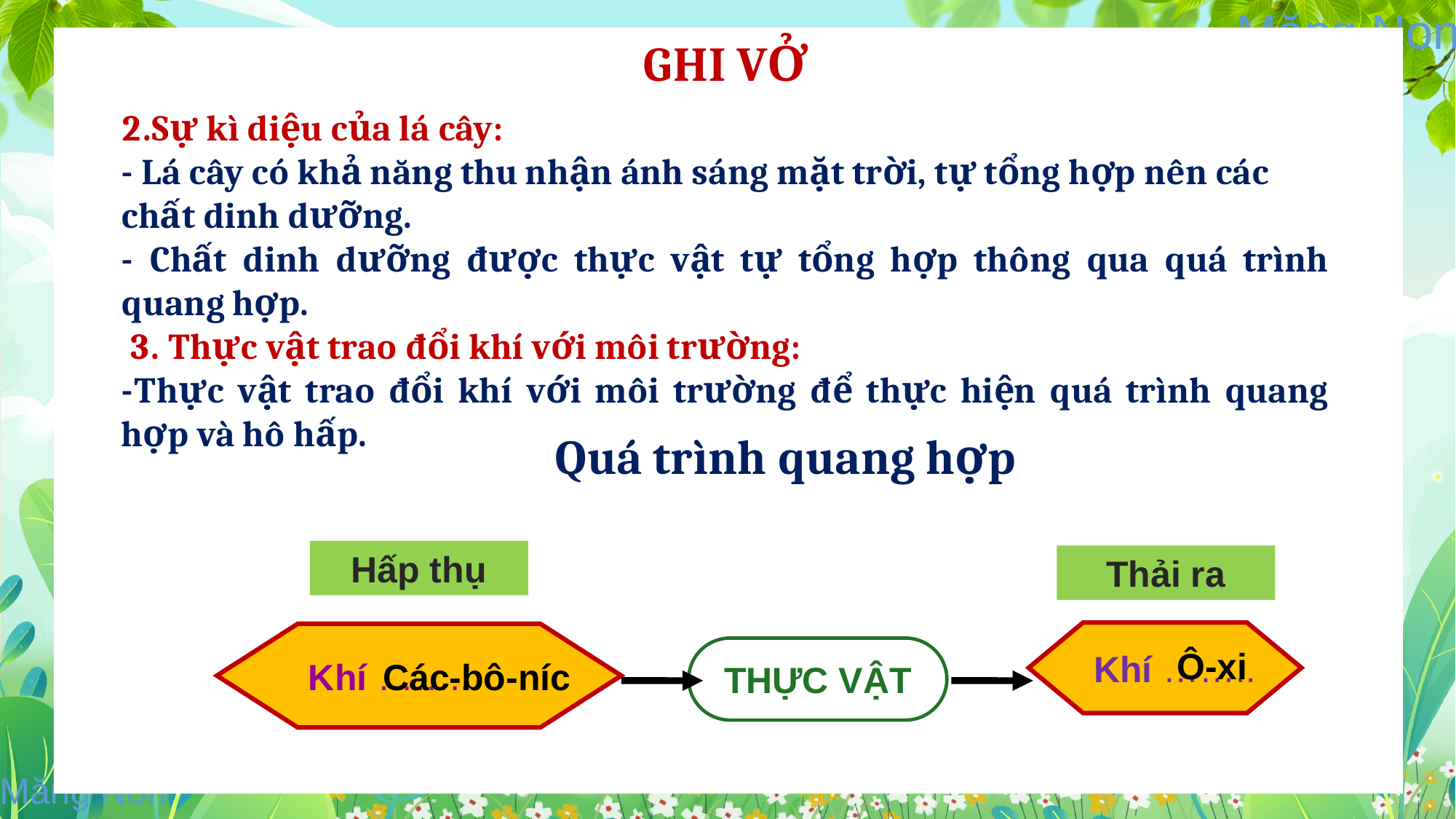

GHI VỞ
2.Sự kì diệu của lá cây:
- Lá cây có khả năng thu nhận ánh sáng mặt trời, tự tổng hợp nên các chất dinh dưỡng.
- Chất dinh dưỡng được thực vật tự tổng hợp thông qua quá trình quang hợp.
 3. Thực vật trao đổi khí với môi trường:
-Thực vật trao đổi khí với môi trường để thực hiện quá trình quang hợp và hô hấp.

Quá trình quang hợp

Hấp thụ
Thải ra
Khí ……..
Khí ……..
THỰC VẬT
Ô-xi
Các-bô-níc